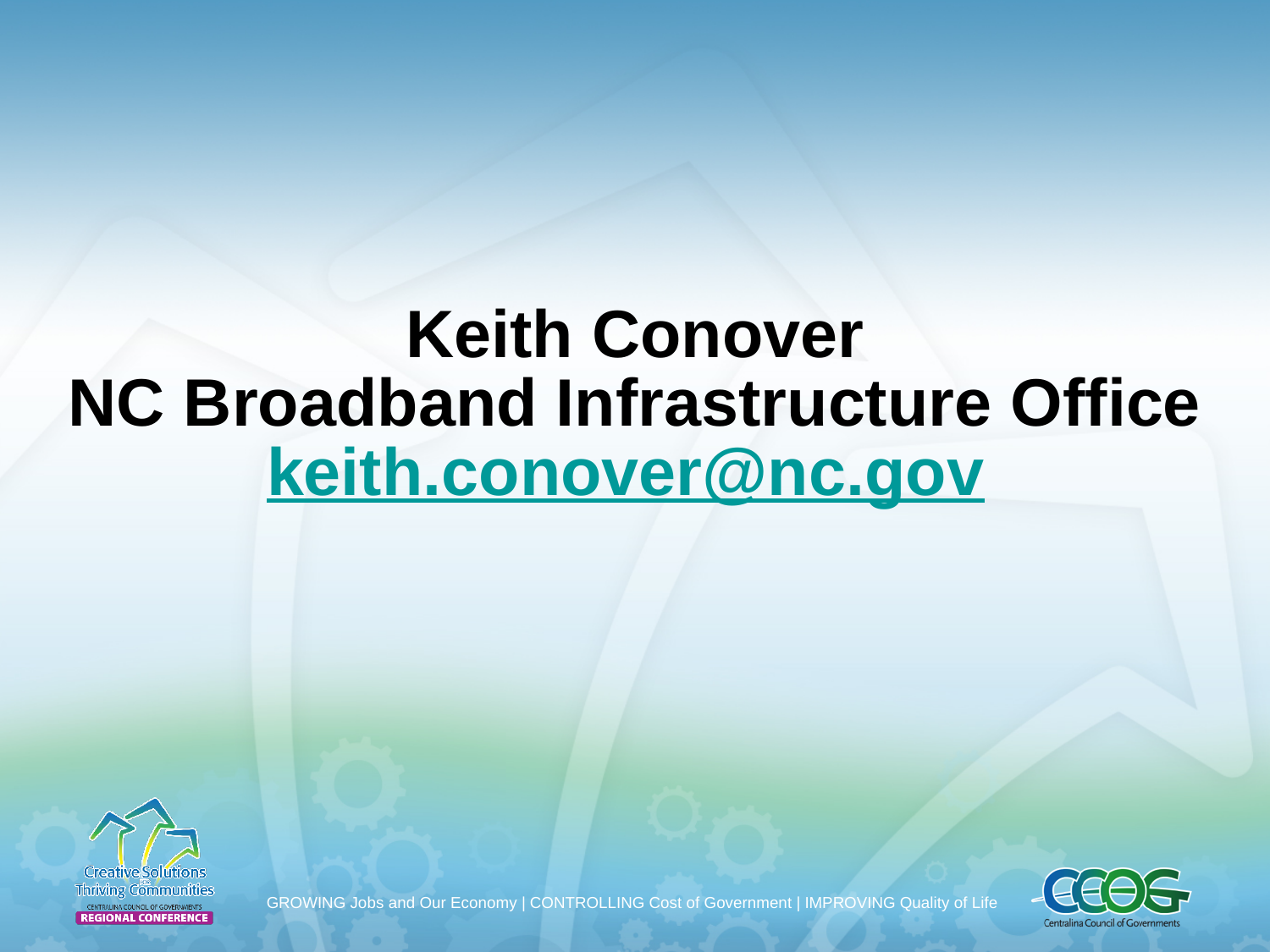

# Keith Conover NC Broadband Infrastructure Office keith.conover@nc.gov